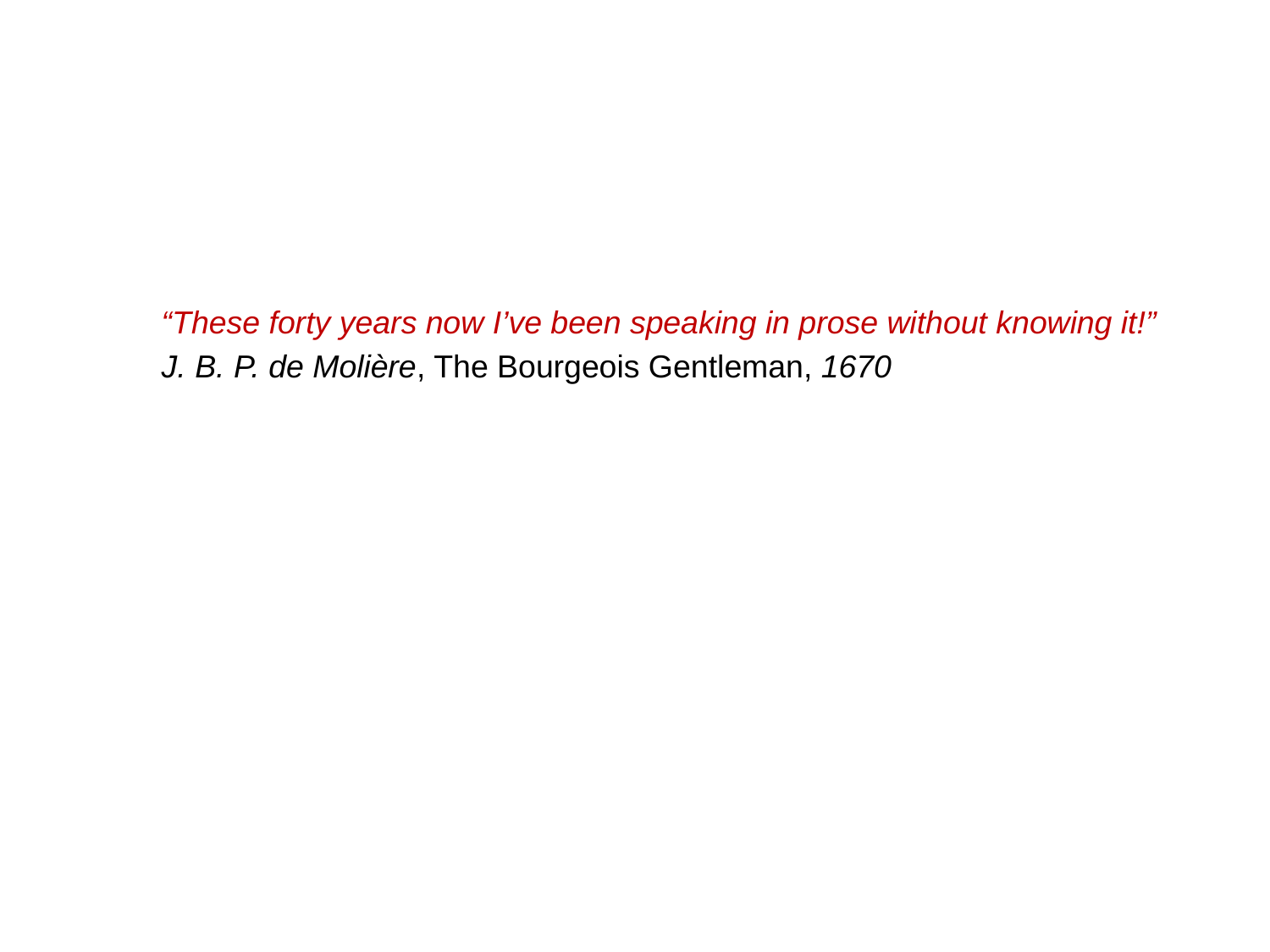

“These forty years now I’ve been speaking in prose without knowing it!”
J. B. P. de Molière, The Bourgeois Gentleman, 1670